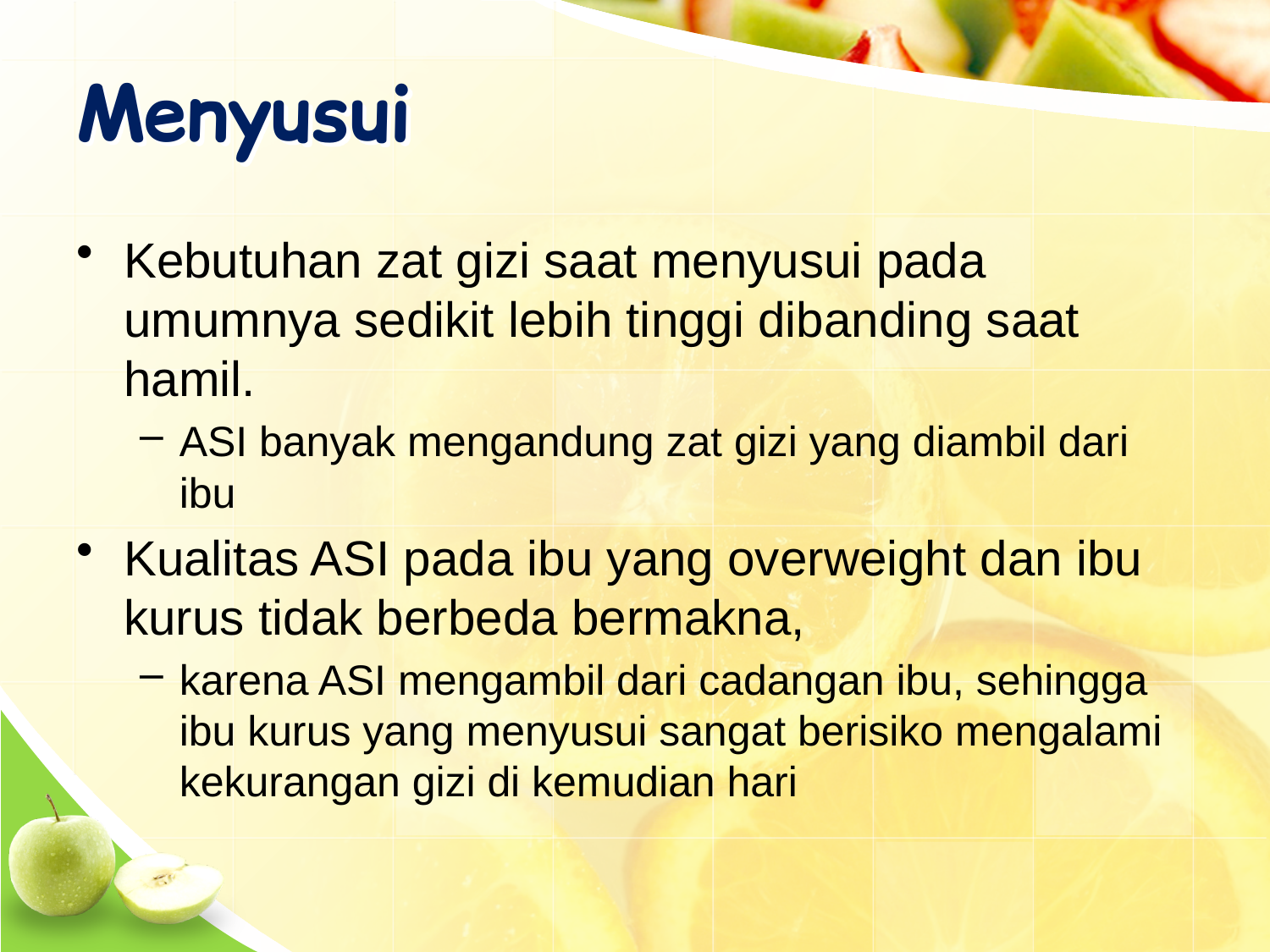

# Menyusui
Kebutuhan zat gizi saat menyusui pada umumnya sedikit lebih tinggi dibanding saat hamil.
ASI banyak mengandung zat gizi yang diambil dari ibu
Kualitas ASI pada ibu yang overweight dan ibu kurus tidak berbeda bermakna,
karena ASI mengambil dari cadangan ibu, sehingga ibu kurus yang menyusui sangat berisiko mengalami kekurangan gizi di kemudian hari